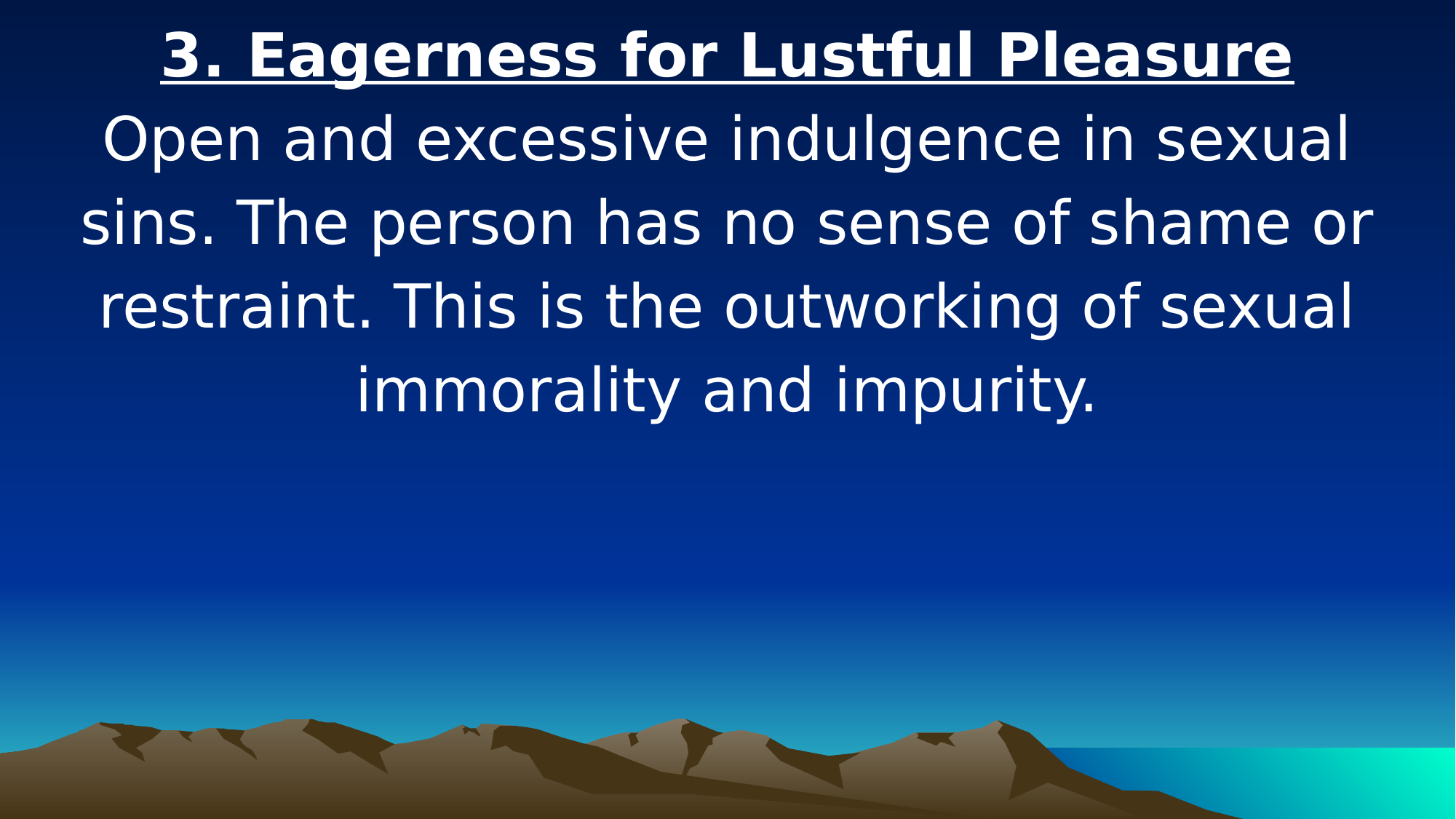

3. Eagerness for Lustful Pleasure
Open and excessive indulgence in sexual sins. The person has no sense of shame or restraint. This is the outworking of sexual immorality and impurity.